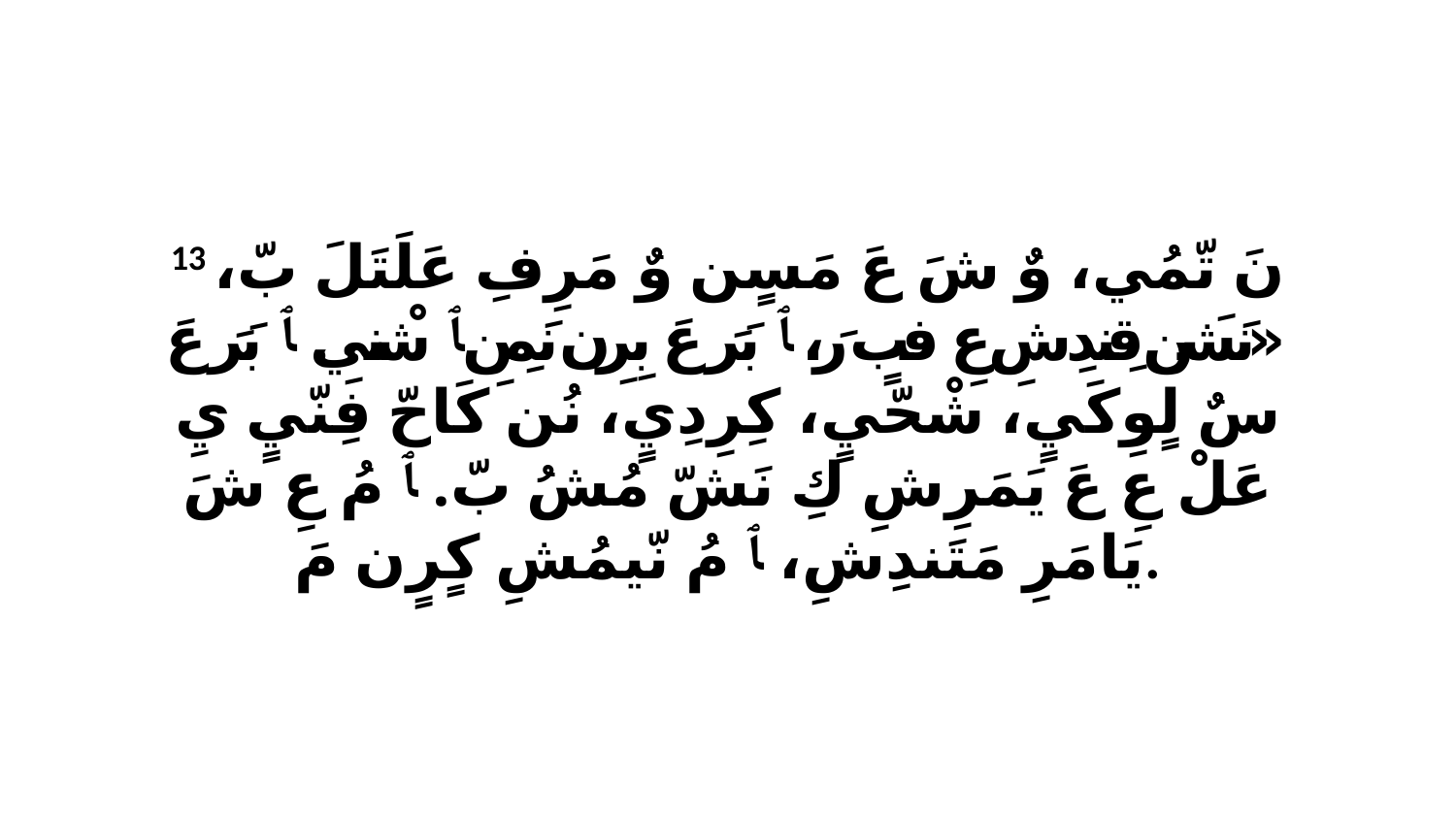

13 نَ تّمُي، وٌ شَ عَ مَسٍن وٌ مَرِفِ عَلَتَلَ بّ، «نَشَن قِندِشِ عِ فبٍ رَ، ﭑ بَرَ عَ بِرِن نَمِنِ ﭑ شْنيِ. ﭑ بَرَ عَ سٌ لٍوِكَيٍ، شْحّيٍ، كِرِدِيٍ، نُن كَاحّ فِنّيٍ يِ عَلْ عِ عَ يَمَرِشِ كِ نَشّ مُشُ بّ. ﭑ مُ عِ شَ يَامَرِ مَتَندِشِ، ﭑ مُ نّيمُشِ كٍرٍن مَ.